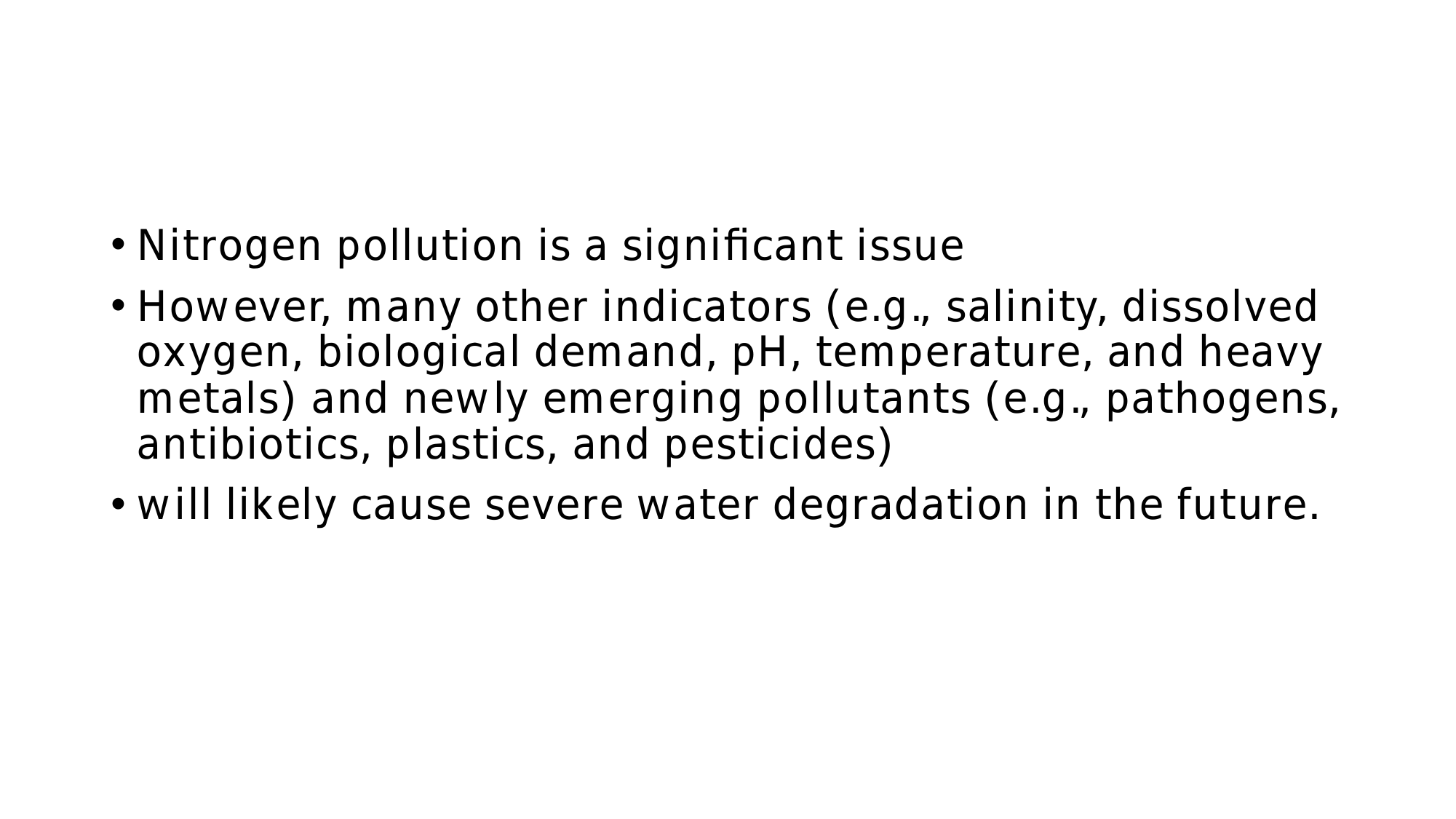

#
Nitrogen pollution is a significant issue
However, many other indicators (e.g., salinity, dissolved oxygen, biological demand, pH, temperature, and heavy metals) and newly emerging pollutants (e.g., pathogens, antibiotics, plastics, and pesticides)
will likely cause severe water degradation in the future.